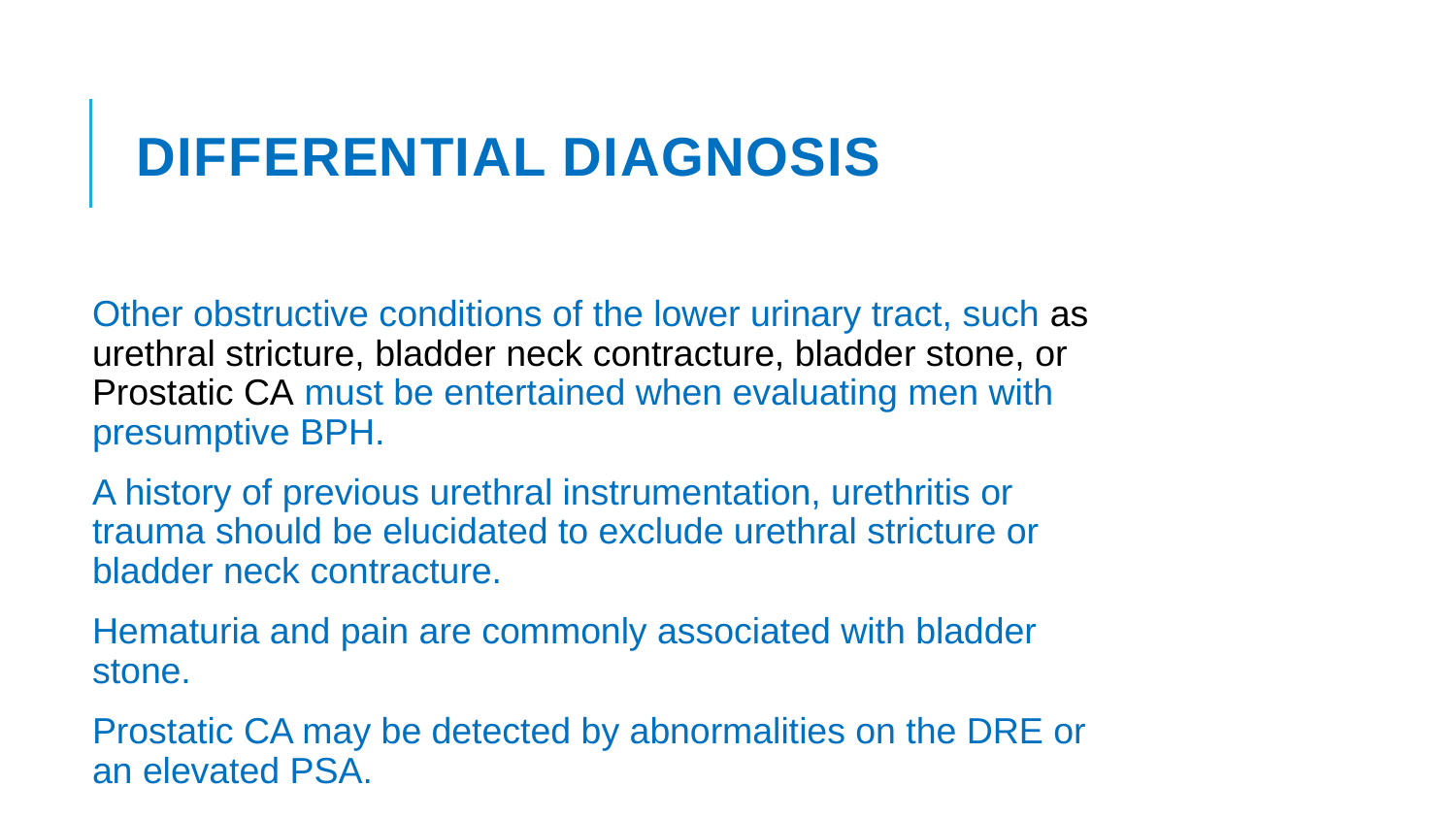

# Differential Diagnosis
Other obstructive conditions of the lower urinary tract, such as urethral stricture, bladder neck contracture, bladder stone, or Prostatic CA must be entertained when evaluating men with presumptive BPH.
A history of previous urethral instrumentation, urethritis or trauma should be elucidated to exclude urethral stricture or bladder neck contracture.
Hematuria and pain are commonly associated with bladder stone.
Prostatic CA may be detected by abnormalities on the DRE or an elevated PSA.